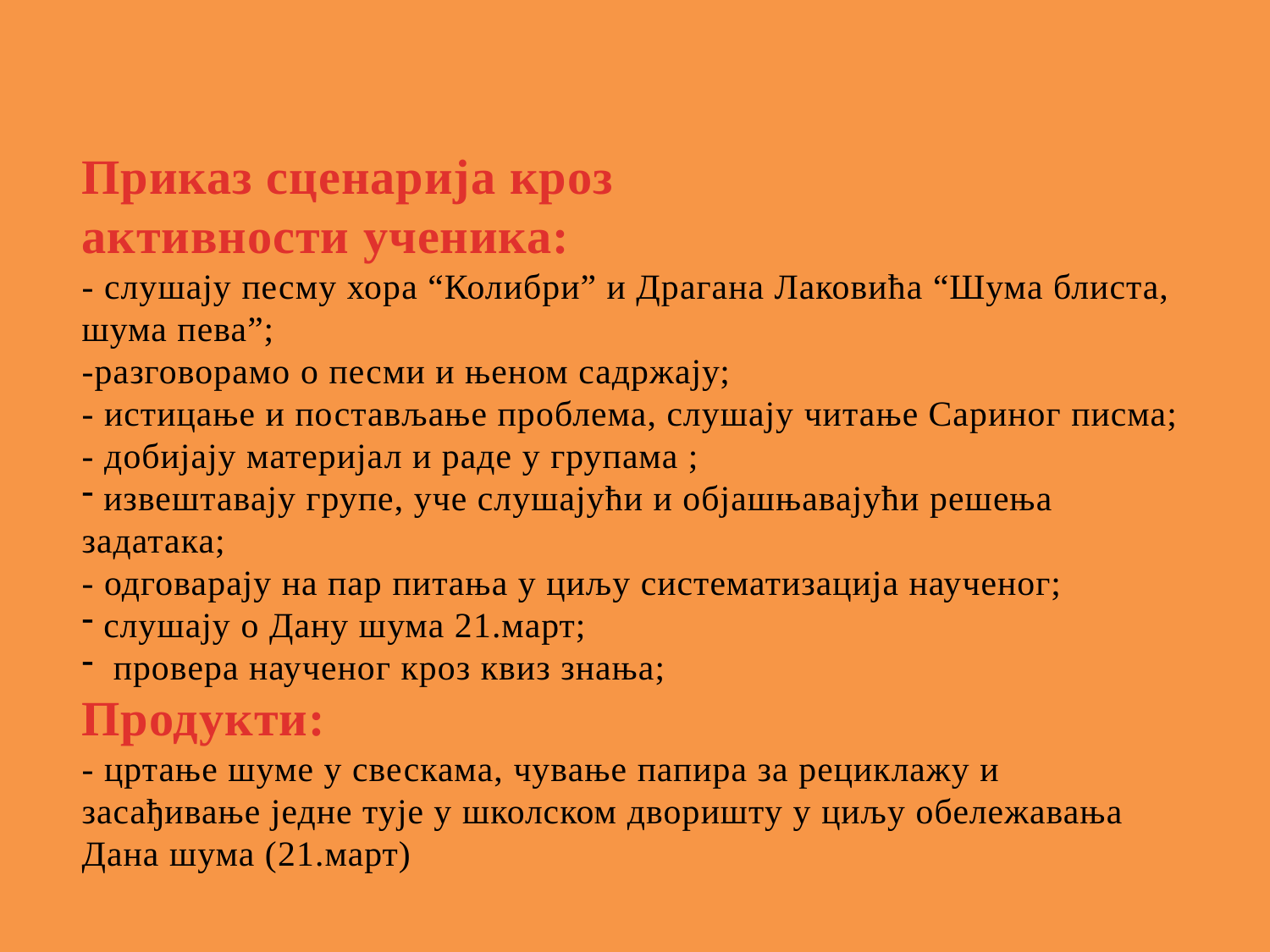

Приказ сценарија кроз
активности ученика:
- слушају песму хора “Колибри” и Драгана Лаковића “Шума блиста, шума пева”;
-разговорамо о песми и њеном садржају;
- истицање и постављање проблема, слушају читање Сариног писма;
- добијају материјал и раде у групама ;
 извештавају групе, уче слушајући и објашњавајући решења задатака;
- одговарају на пар питања у циљу систематизација наученог;
 слушају о Дану шума 21.март;
  провера наученог кроз квиз знања;
Продукти:
- цртање шуме у свескама, чување папира за рециклажу и засађивање једне тује у школском дворишту у циљу обележавања Дана шума (21.март)